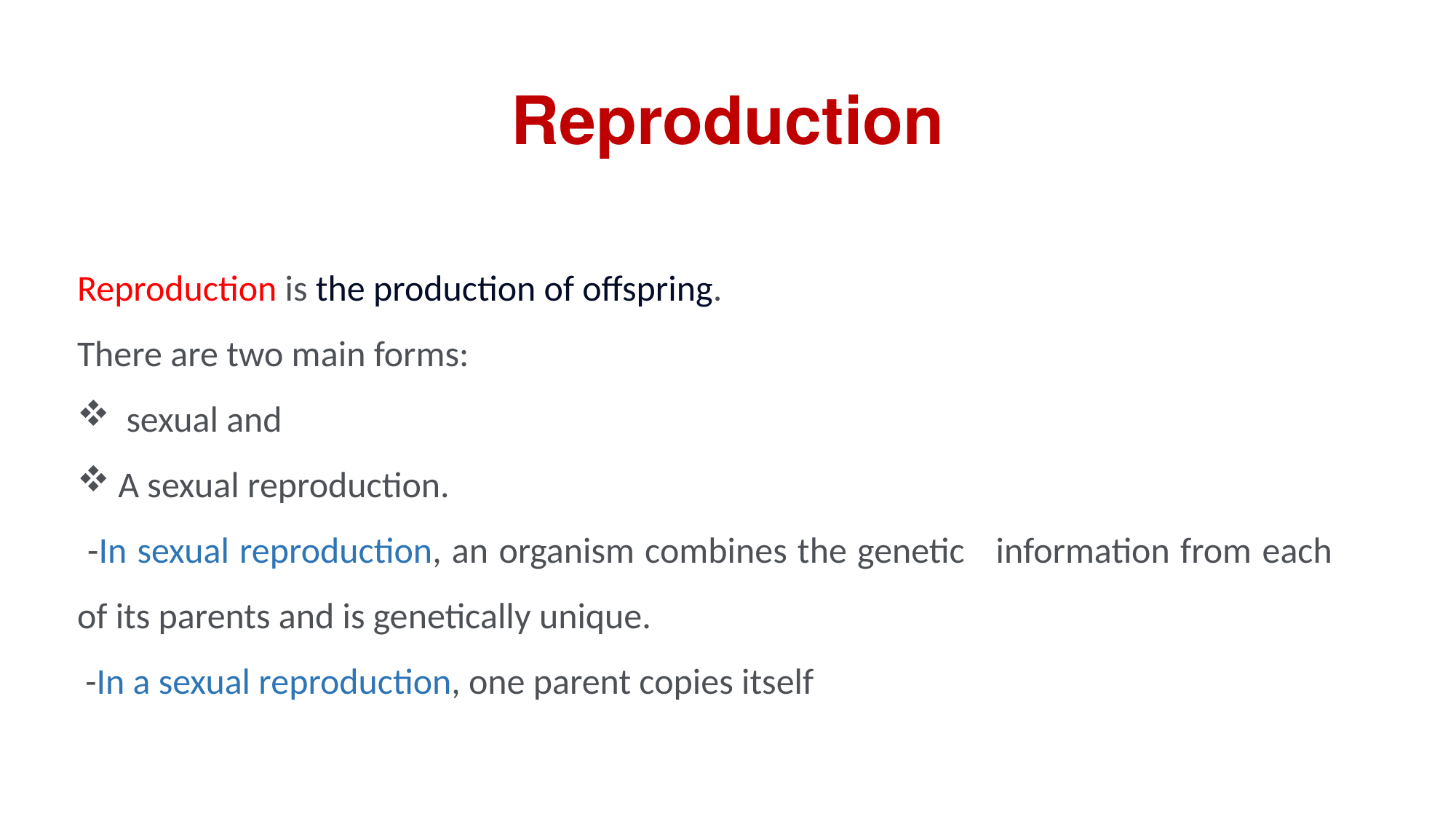

# Reproduction
Reproduction is the production of offspring.
There are two main forms:
 sexual and
A sexual reproduction.
 -In sexual reproduction, an organism combines the genetic   information from each of its parents and is genetically unique.
 -In a sexual reproduction, one parent copies itself